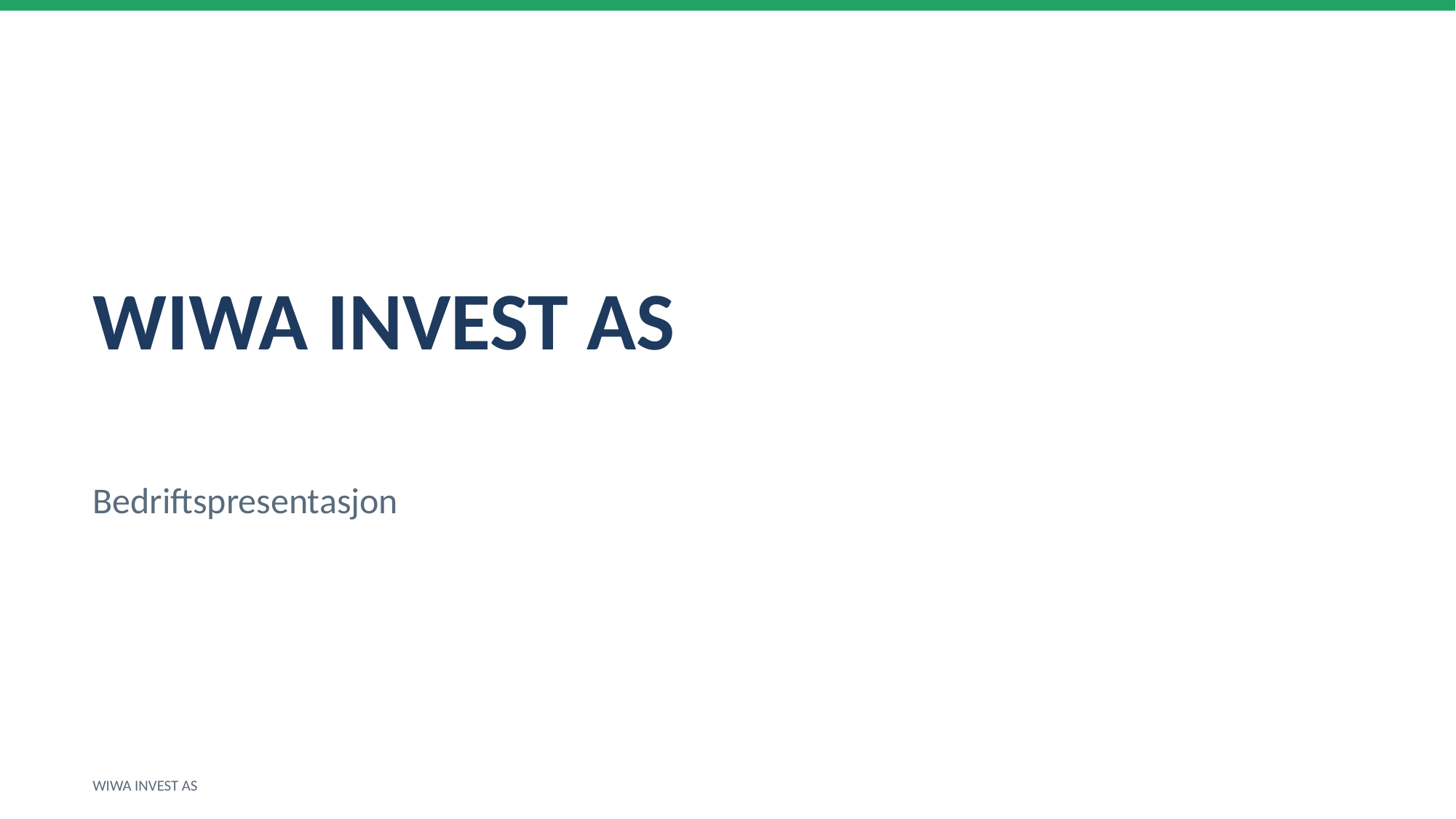

WIWA INVEST AS
Bedriftspresentasjon
WIWA INVEST AS